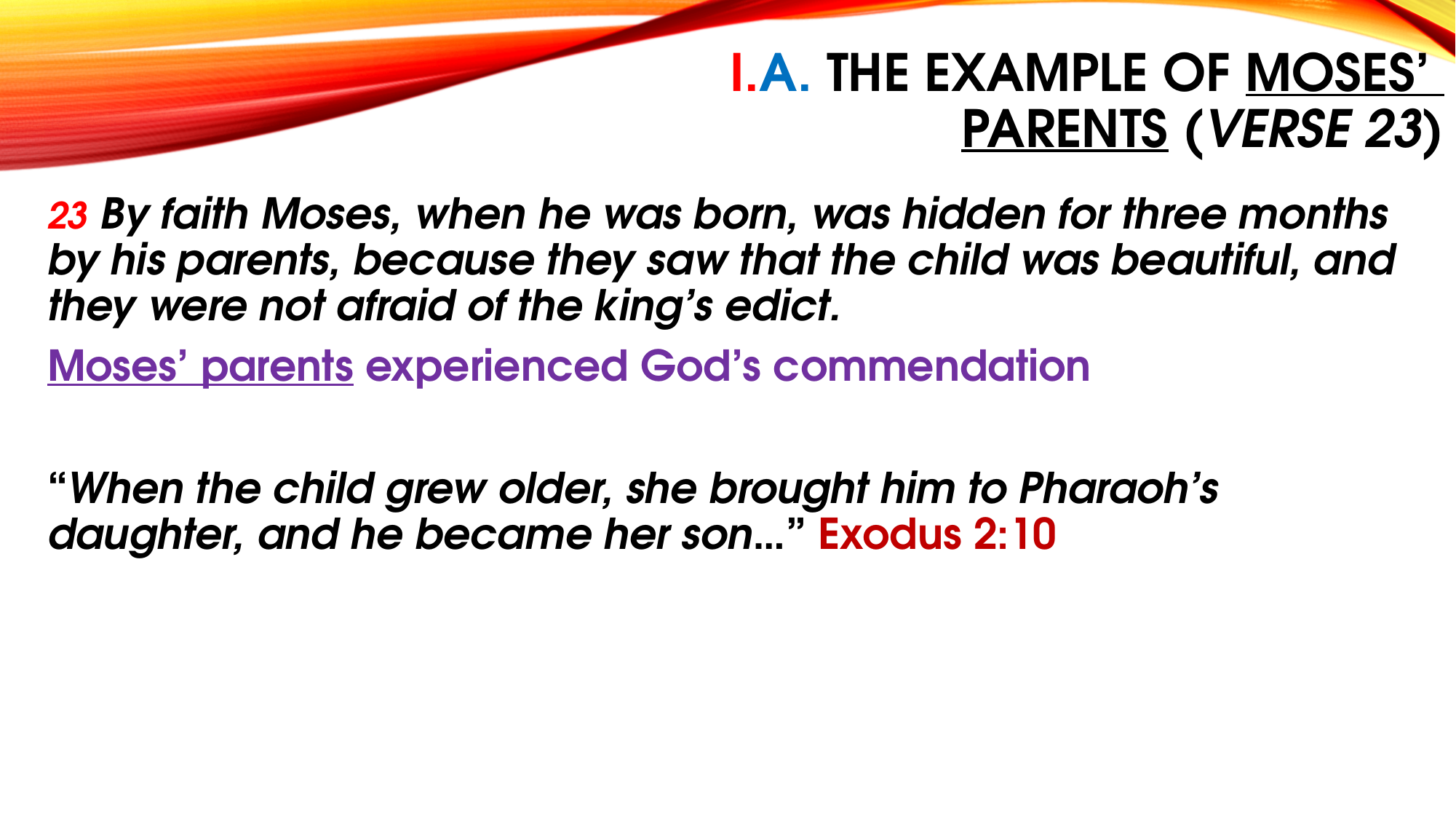

# I.A. The example of Moses’ parents (verse 23)
23 By faith Moses, when he was born, was hidden for three months by his parents, because they saw that the child was beautiful, and they were not afraid of the king’s edict.
Moses’ parents experienced God’s commendation

“When the child grew older, she brought him to Pharaoh’s daughter, and he became her son…” Exodus 2:10